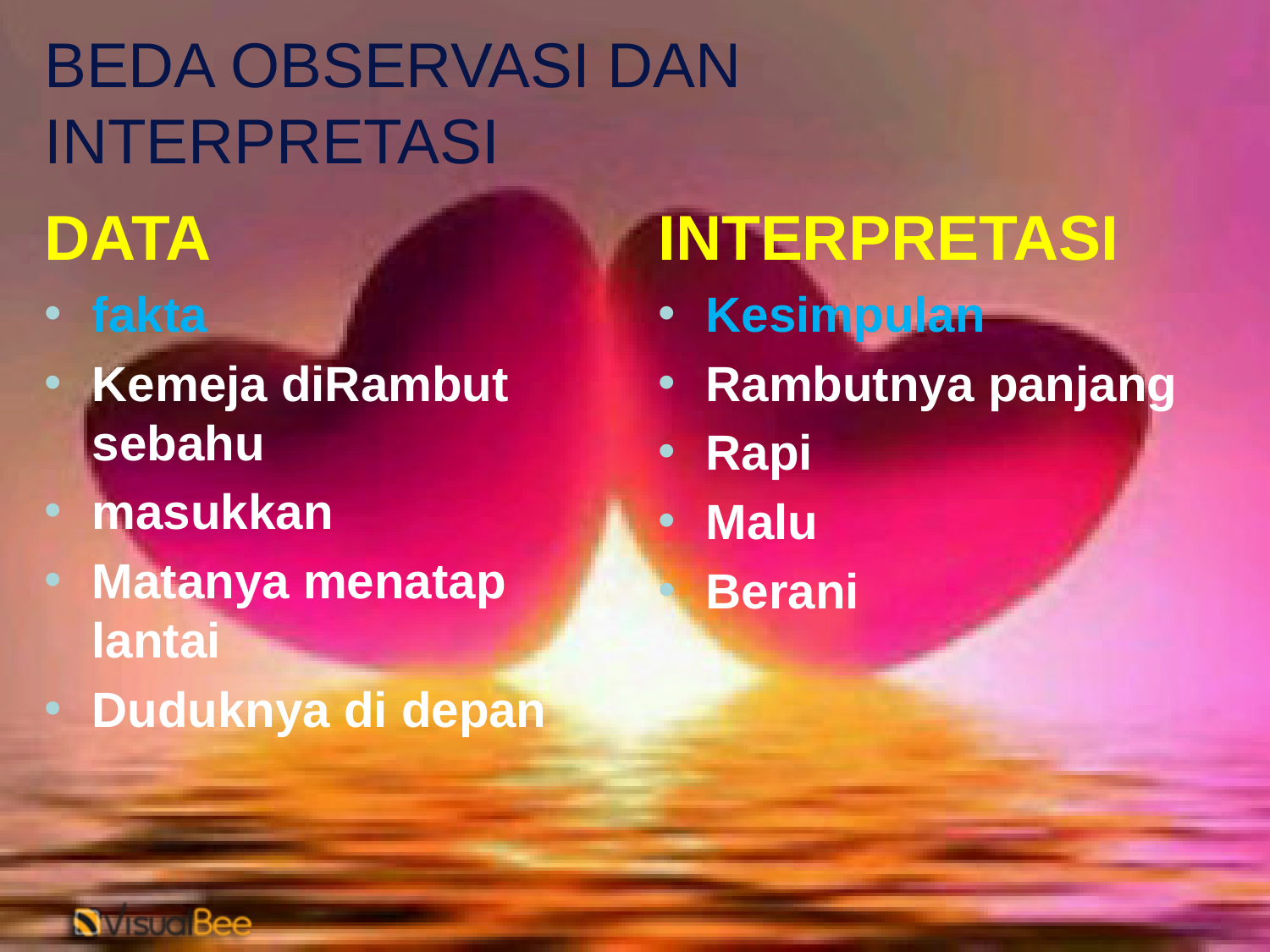

# BEDA OBSERVASI DAN  INTERPRETASI
DATA
fakta
Kemeja diRambut sebahu
masukkan
Matanya menatap lantai
Duduknya di depan
INTERPRETASI
Kesimpulan
Rambutnya panjang
Rapi
Malu
Berani